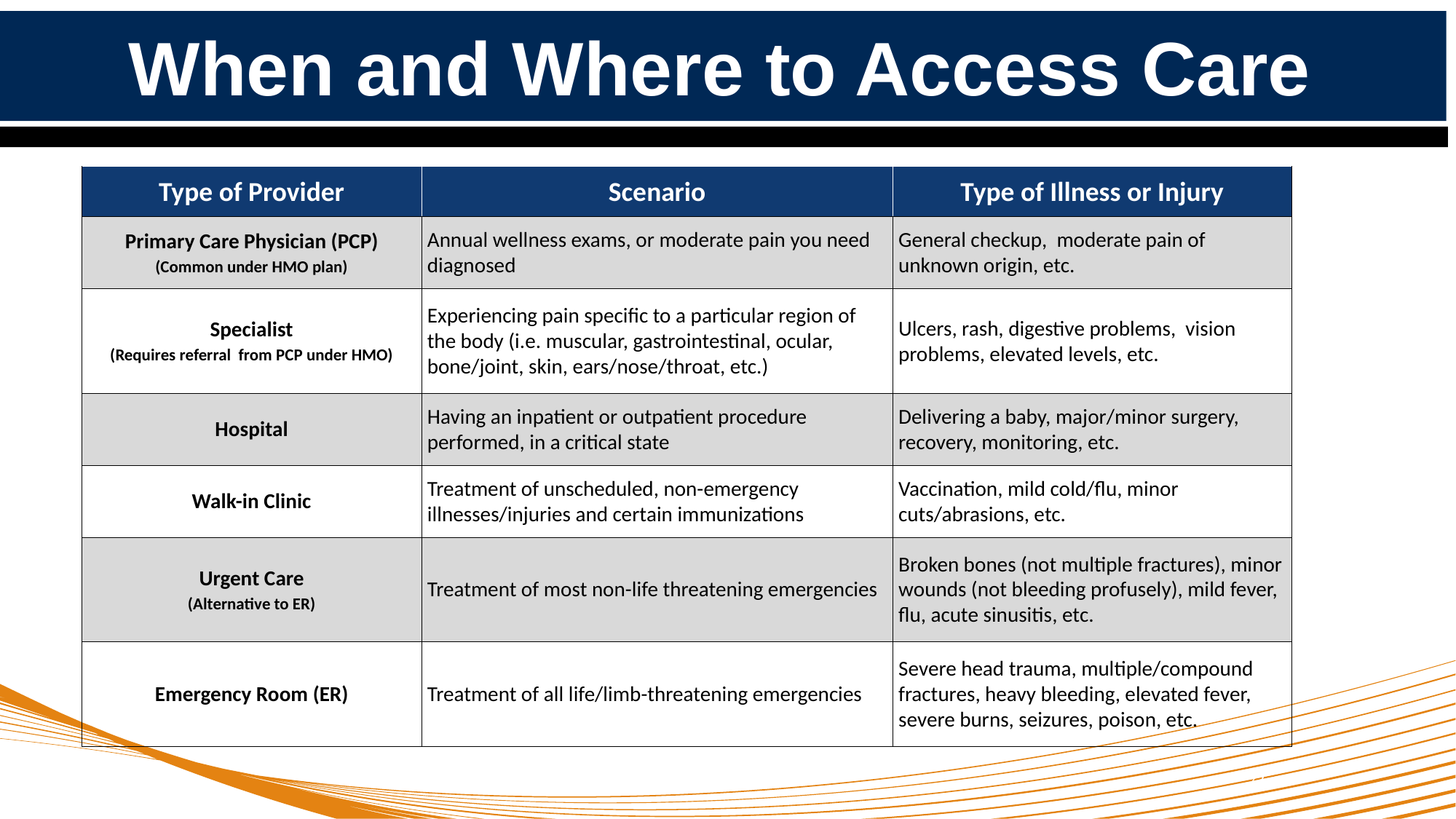

When and Where to Access Care

| Type of Provider | Scenario | Type of Illness or Injury |
| --- | --- | --- |
| Primary Care Physician (PCP) (Common under HMO plan) | Annual wellness exams, or moderate pain you need diagnosed | General checkup, moderate pain of unknown origin, etc. |
| Specialist (Requires referral from PCP under HMO) | Experiencing pain specific to a particular region of the body (i.e. muscular, gastrointestinal, ocular, bone/joint, skin, ears/nose/throat, etc.) | Ulcers, rash, digestive problems, vision problems, elevated levels, etc. |
| Hospital | Having an inpatient or outpatient procedure performed, in a critical state | Delivering a baby, major/minor surgery, recovery, monitoring, etc. |
| Walk-in Clinic | Treatment of unscheduled, non-emergency illnesses/injuries and certain immunizations | Vaccination, mild cold/flu, minor cuts/abrasions, etc. |
| Urgent Care (Alternative to ER) | Treatment of most non-life threatening emergencies | Broken bones (not multiple fractures), minor wounds (not bleeding profusely), mild fever, flu, acute sinusitis, etc. |
| Emergency Room (ER) | Treatment of all life/limb-threatening emergencies | Severe head trauma, multiple/compound fractures, heavy bleeding, elevated fever, severe burns, seizures, poison, etc. |
23